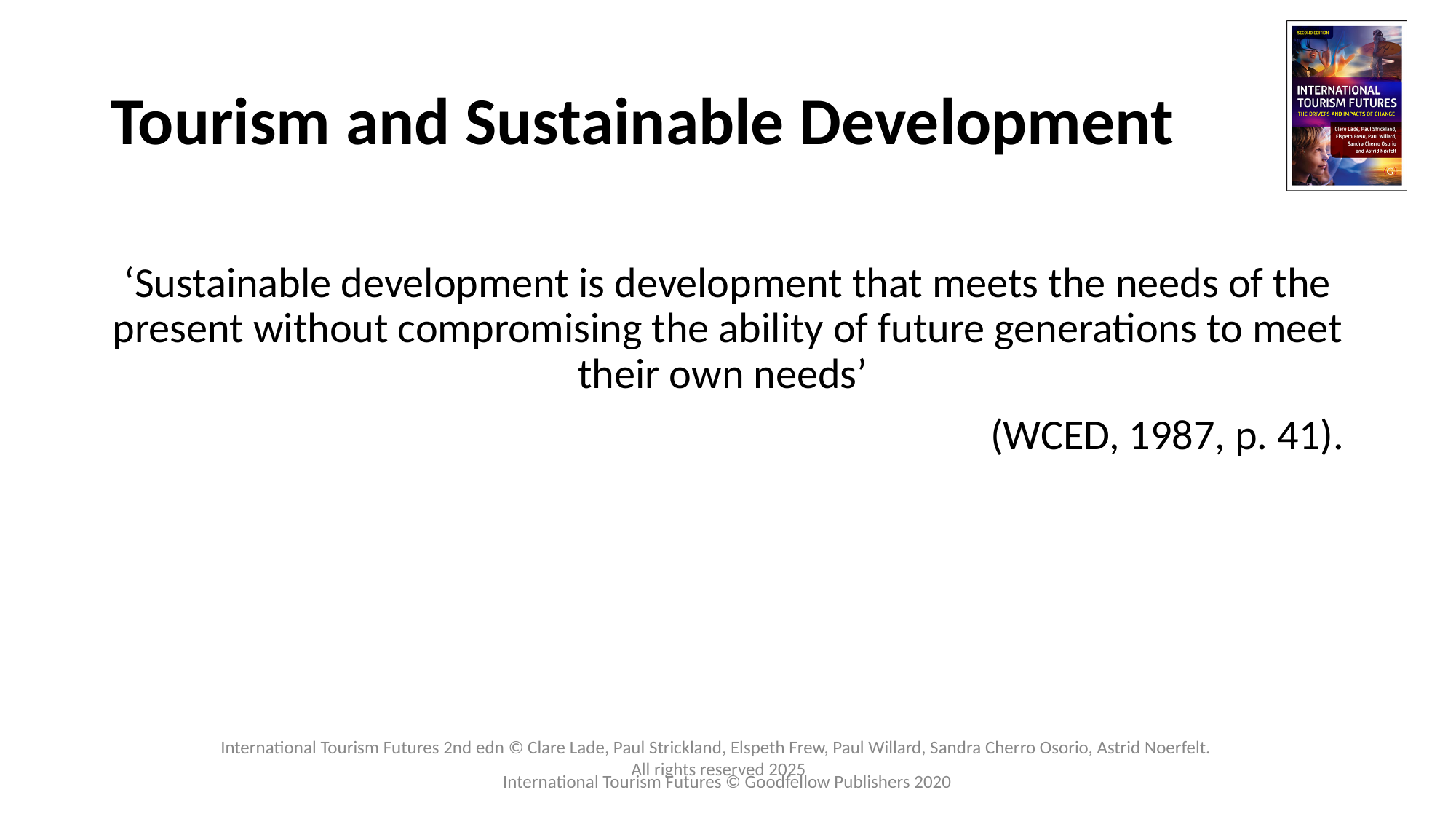

# Tourism and Sustainable Development

‘Sustainable development is development that meets the needs of the present without compromising the ability of future generations to meet their own needs’
(WCED, 1987, p. 41).

International Tourism Futures © Goodfellow Publishers 2020